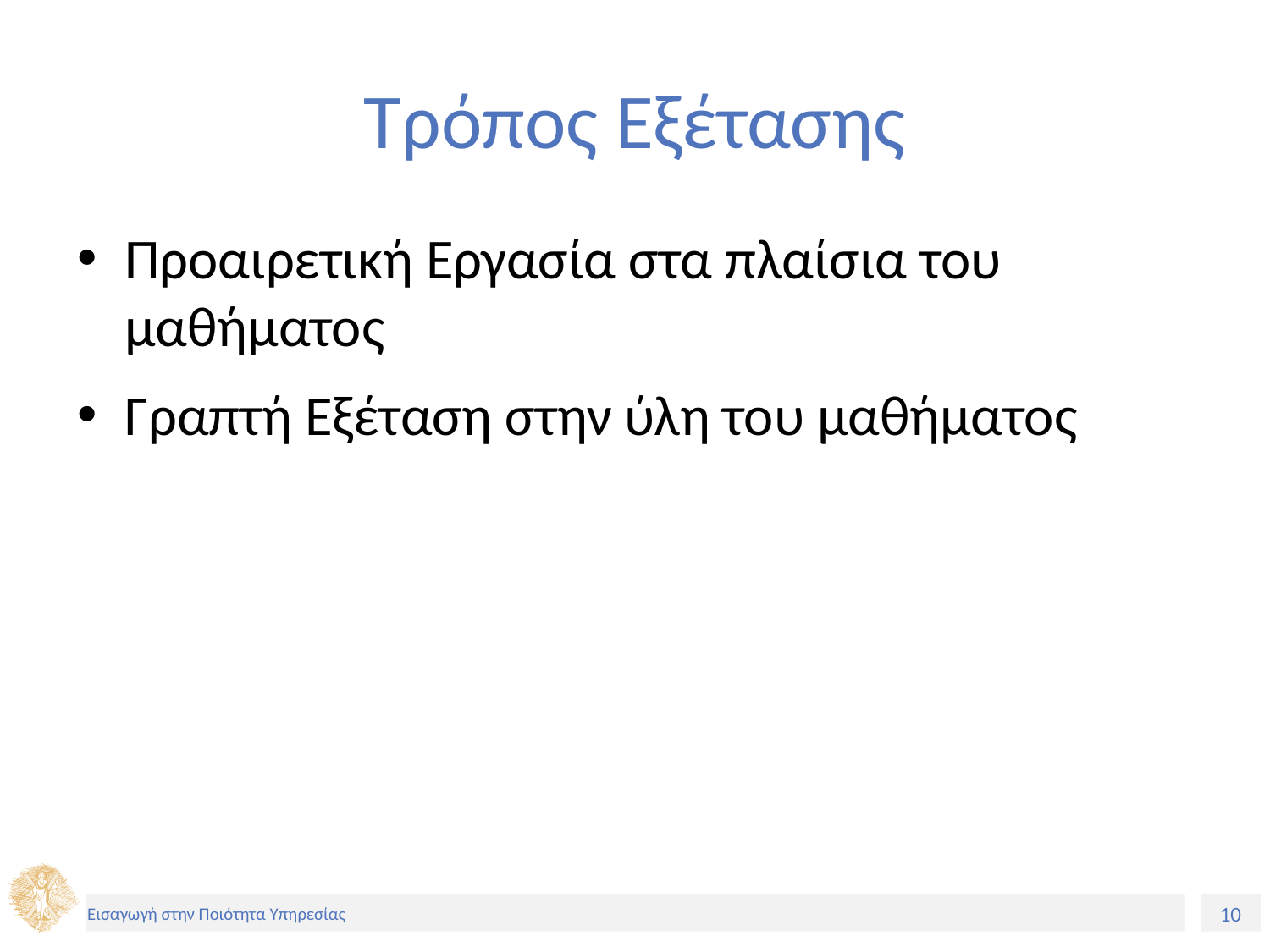

# Τρόπος Εξέτασης
Προαιρετική Εργασία στα πλαίσια του μαθήματος
Γραπτή Εξέταση στην ύλη του μαθήματος